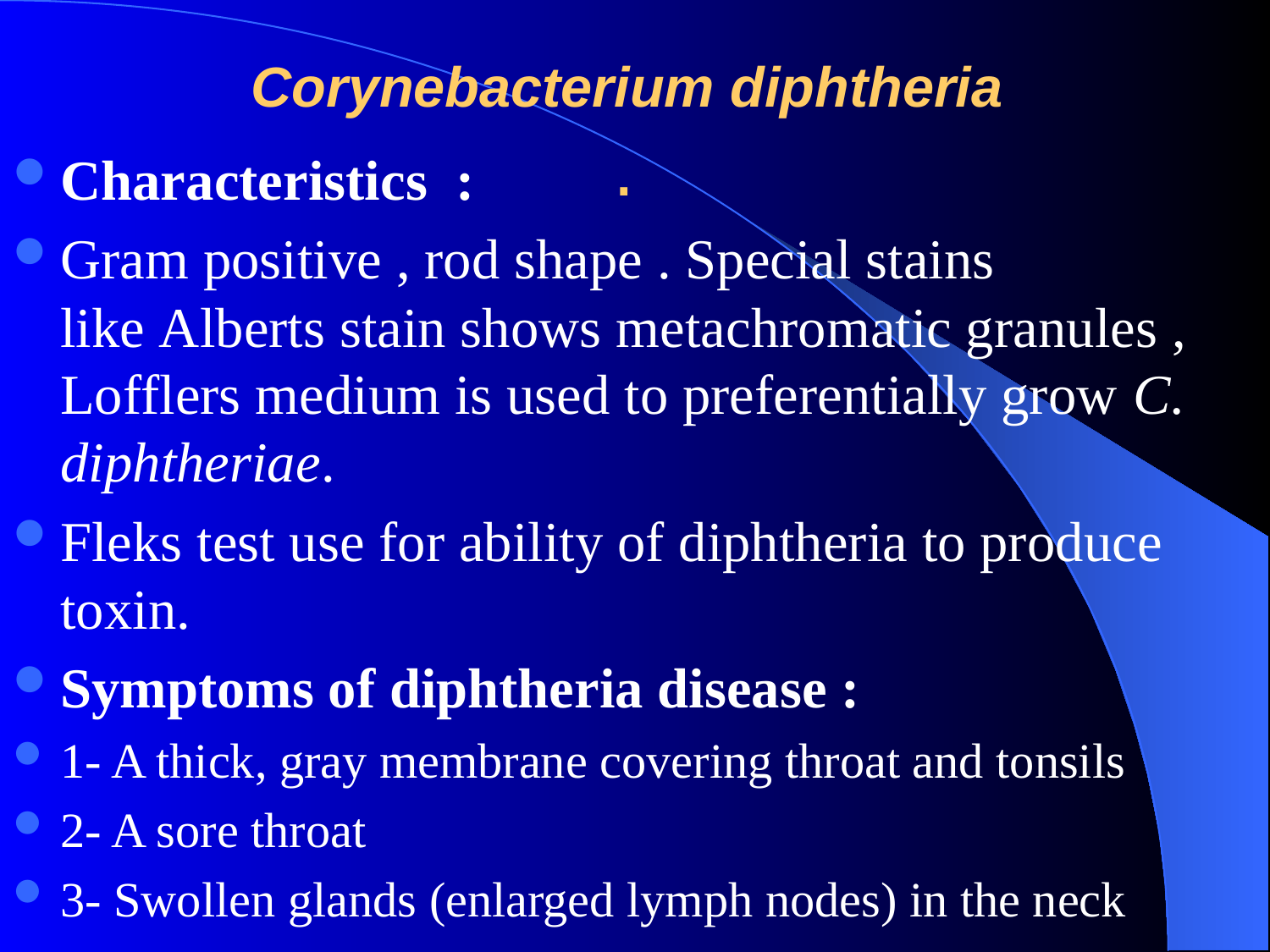

# Corynebacterium diphtheria .
Characteristics  :
Gram positive , rod shape . Special stains like Alberts stain shows metachromatic granules , Lofflers medium is used to preferentially grow C. diphtheriae.
Fleks test use for ability of diphtheria to produce toxin.
Symptoms of diphtheria disease :
1- A thick, gray membrane covering throat and tonsils
2- A sore throat
3- Swollen glands (enlarged lymph nodes) in the neck